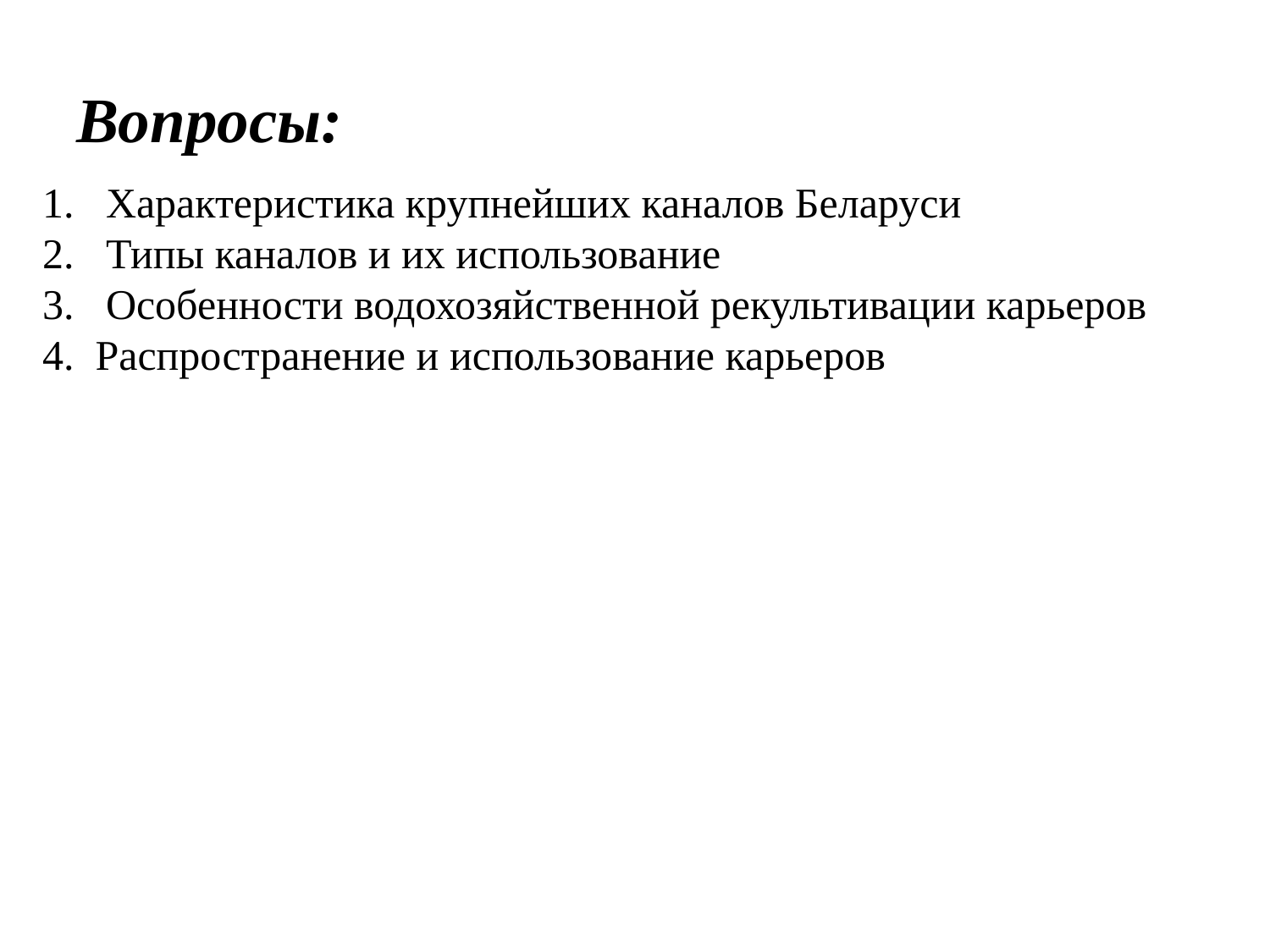

# Вопросы:
Характеристика крупнейших каналов Беларуси
Типы каналов и их использование
Особенности водохозяйственной рекультивации карьеров
4.  Распространение и использование карьеров